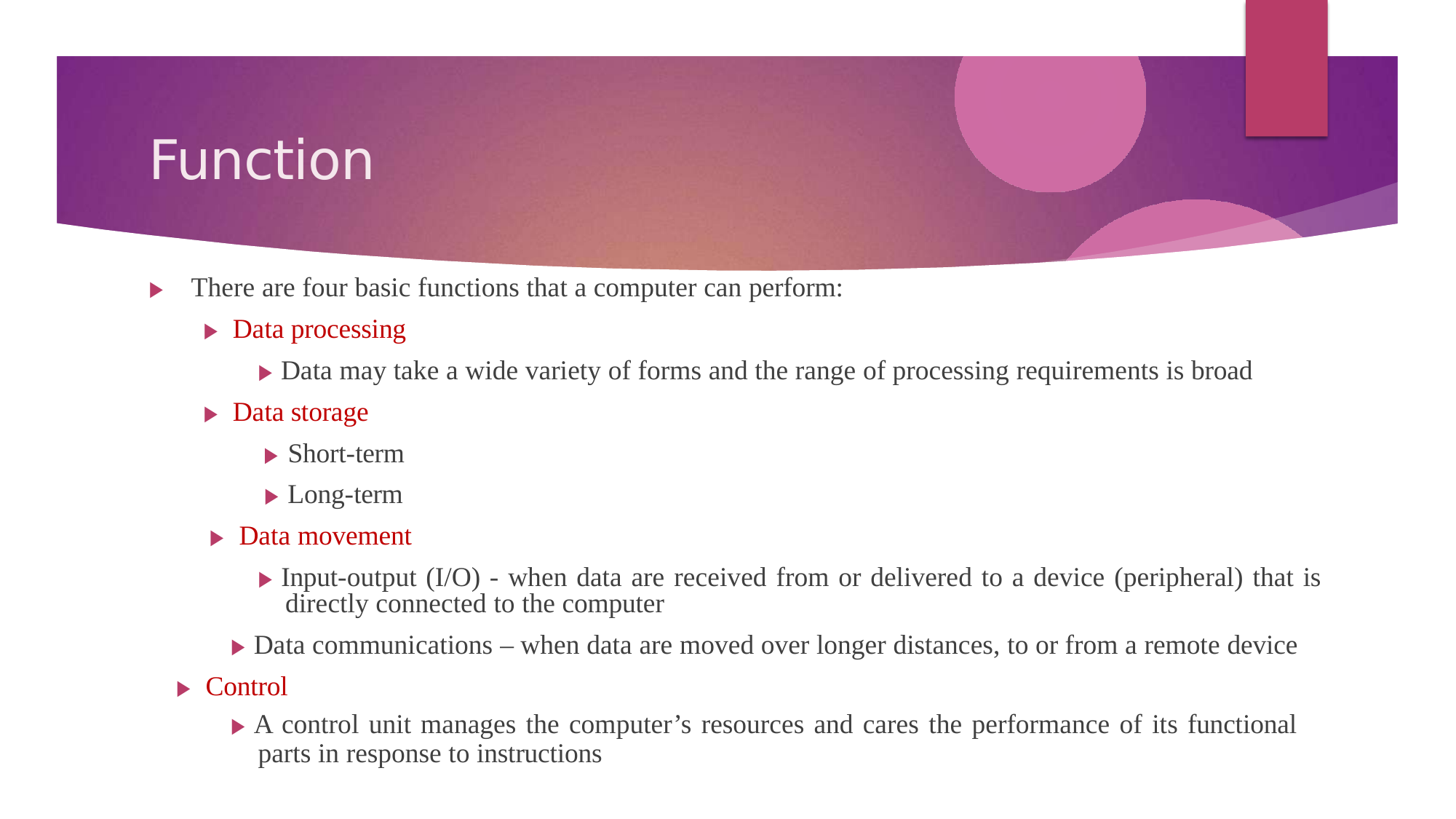

# Function
▶	There are four basic functions that a computer can perform:
▶  Data processing
▶ Data may take a wide variety of forms and the range of processing requirements is broad
▶  Data storage
▶ Short-term
▶ Long-term
▶  Data movement
▶ Input-output (I/O) - when data are received from or delivered to a device (peripheral) that is directly connected to the computer
▶ Data communications – when data are moved over longer distances, to or from a remote device
▶  Control
▶ A control unit manages the computer’s resources and cares the performance of its functional
parts in response to instructions